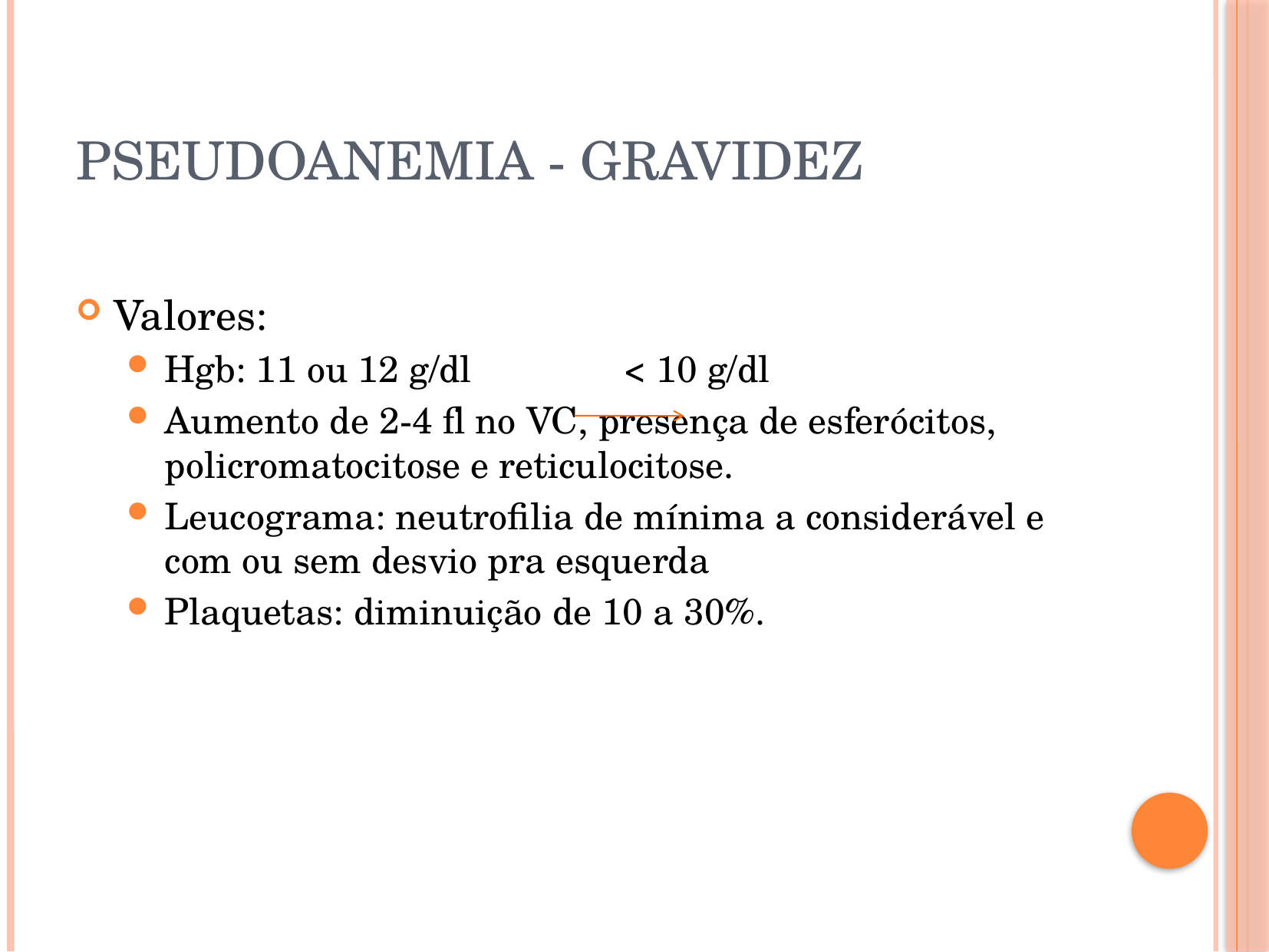

# Pseudoanemia - Gravidez

Valores:
Hgb: 11 ou 12 g/dl               < 10 g/dl
Aumento de 2-4 fl no VC, presença de esferócitos, policromatocitose e reticulocitose.
Leucograma: neutrofilia de mínima a considerável e com ou sem desvio pra esquerda
Plaquetas: diminuição de 10 a 30%.